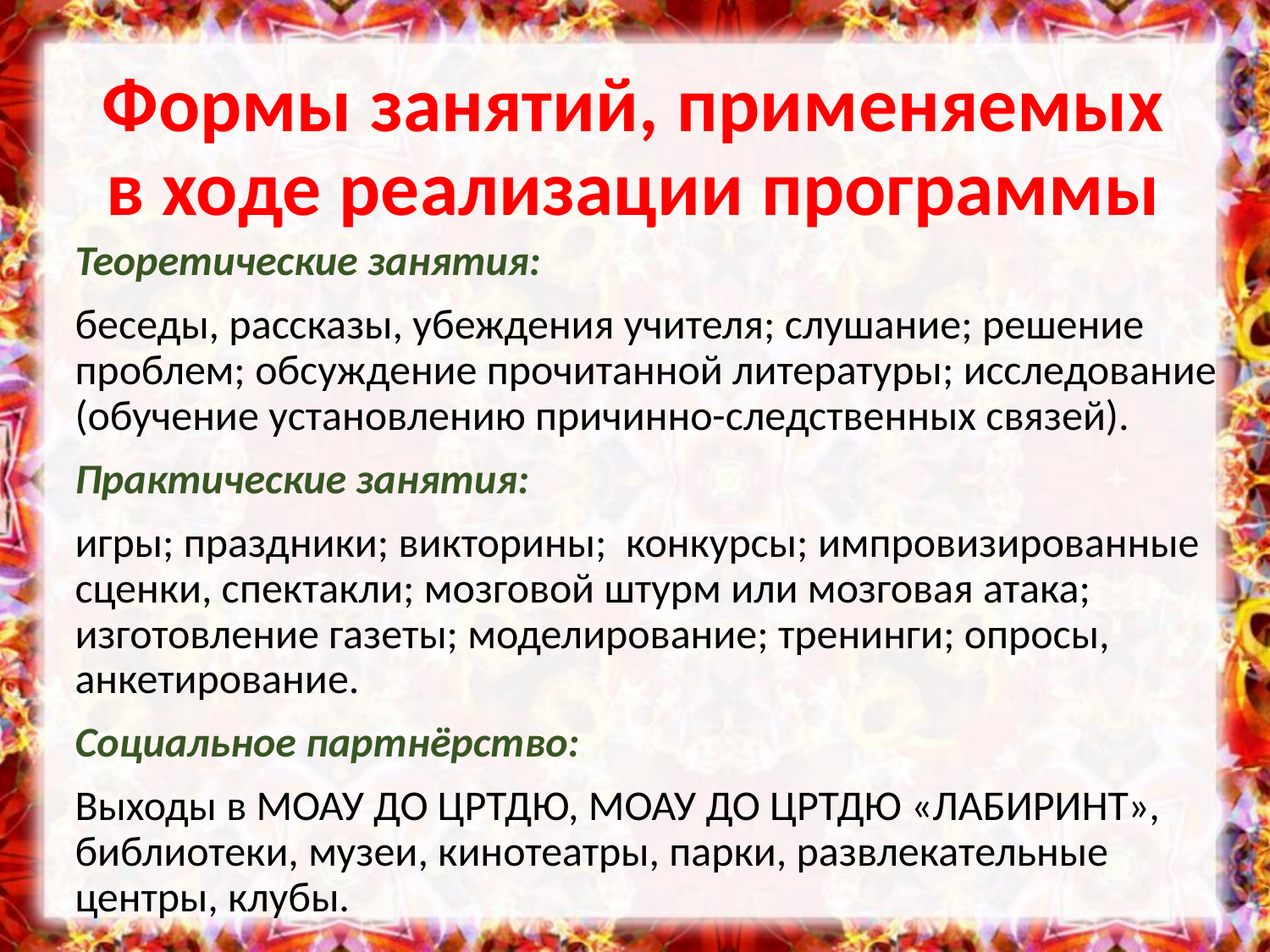

# Формы занятий, применяемых в ходе реализации программы
Теоретические занятия:
беседы, рассказы, убеждения учителя; слушание; решение проблем; обсуждение прочитанной литературы; исследование (обучение установлению причинно-следственных связей).
Практические занятия:
игры; праздники; викторины;  конкурсы; импровизированные сценки, спектакли; мозговой штурм или мозговая атака; изготовление газеты; моделирование; тренинги; опросы, анкетирование.
Социальное партнёрство:
Выходы в МОАУ ДО ЦРТДЮ, МОАУ ДО ЦРТДЮ «ЛАБИРИНТ», библиотеки, музеи, кинотеатры, парки, развлекательные центры, клубы.